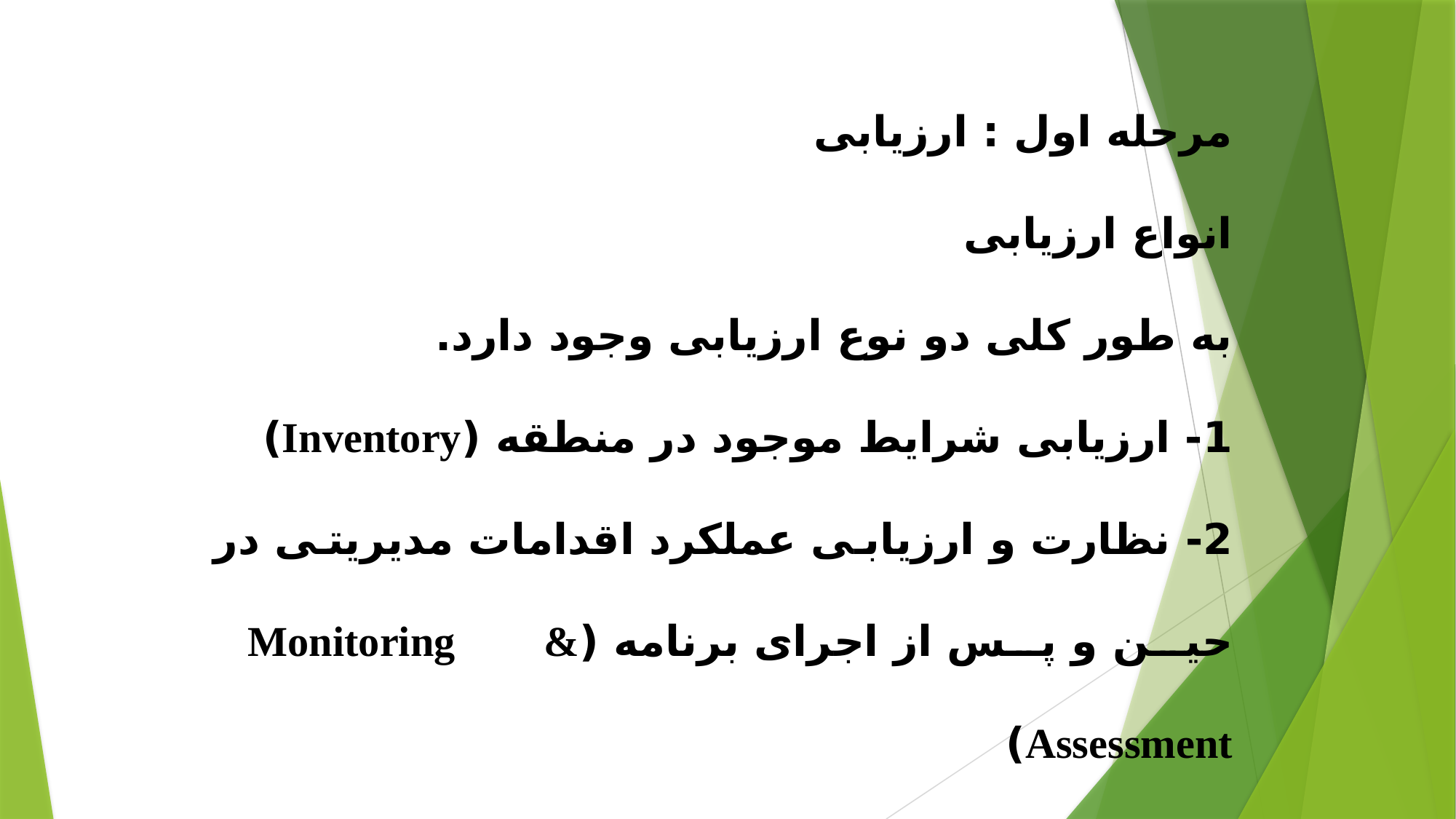

مرحله اول : ارزیابی
انواع ارزیابی
به طور کلی دو نوع ارزیابی وجود دارد.
1- ارزیابی شرایط موجود در منطقه (Inventory)
2- نظارت و ارزیابی عملکرد اقدامات مدیریتی در حین و پس از اجرای برنامه (Monitoring  & Assessment)